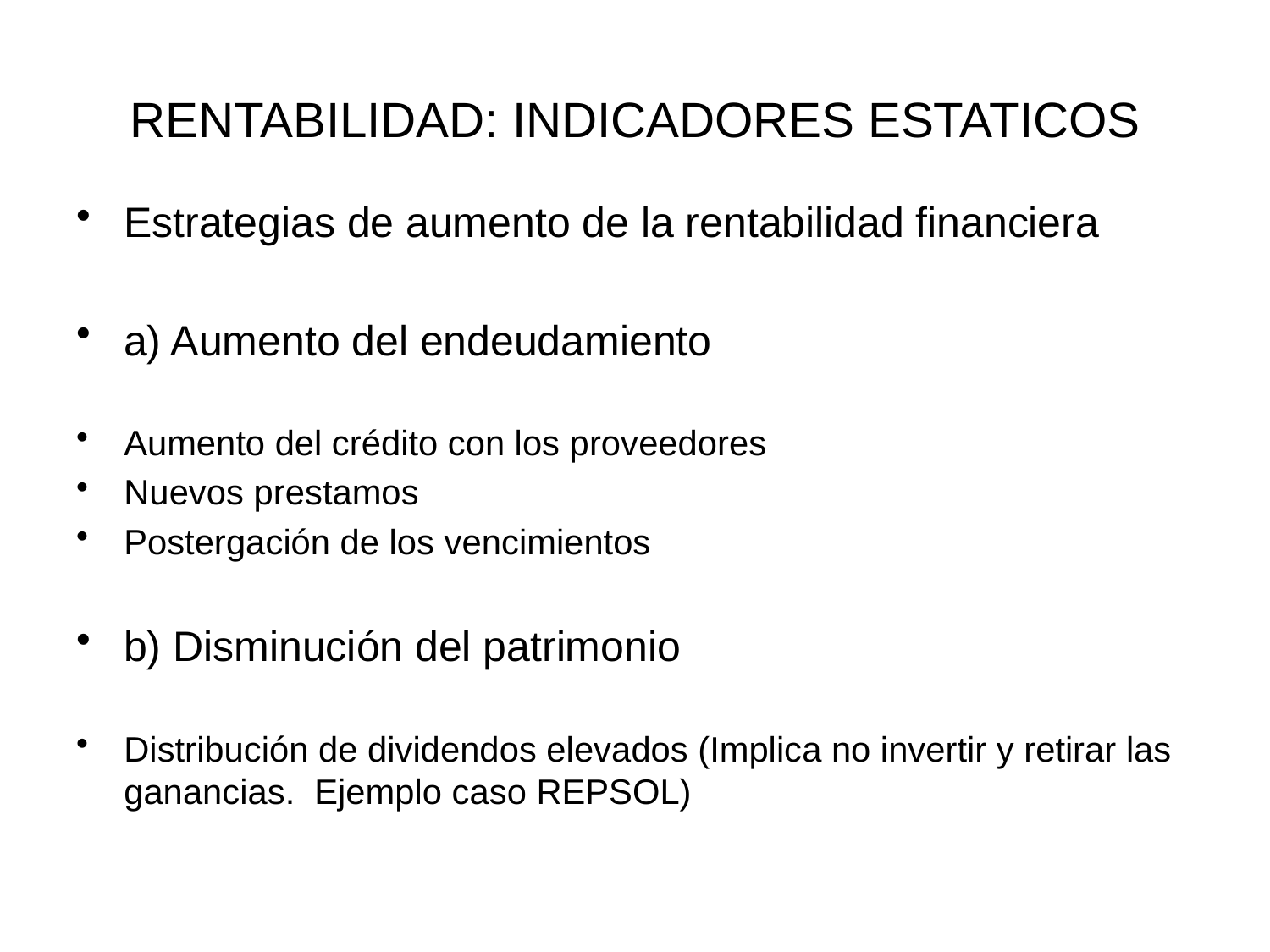

# RENTABILIDAD: INDICADORES ESTATICOS
Estrategias de aumento de la rentabilidad financiera

a) Aumento del endeudamiento

Aumento del crédito con los proveedores
Nuevos prestamos
Postergación de los vencimientos

b) Disminución del patrimonio

Distribución de dividendos elevados (Implica no invertir y retirar las ganancias.  Ejemplo caso REPSOL)